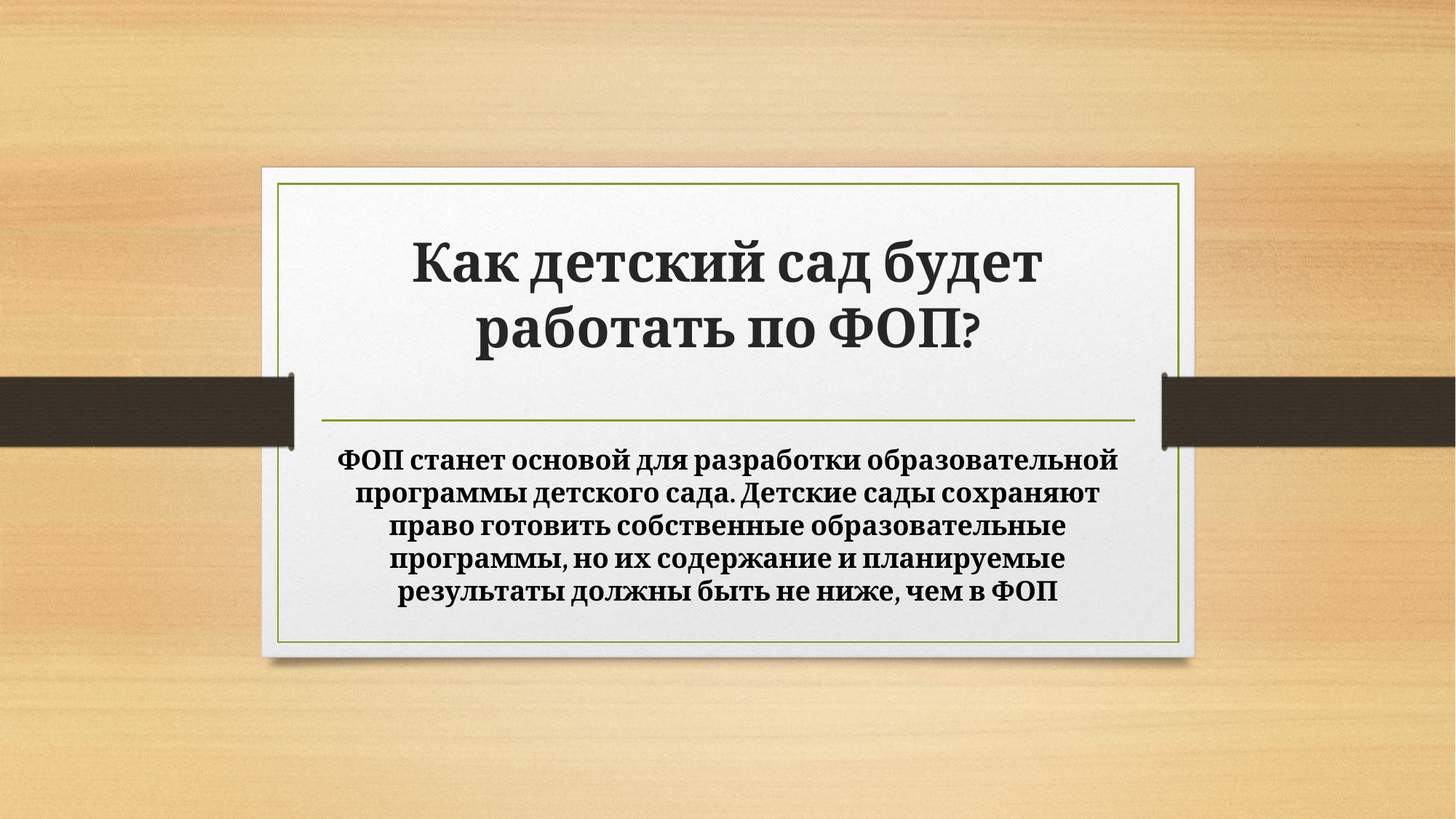

# Как детский сад будет работать по ФОП?
ФОП станет основой для разработки образовательной программы детского сада. Детские сады сохраняют право готовить собственные образовательные программы, но их содержание и планируемые результаты должны быть не ниже, чем в ФОП